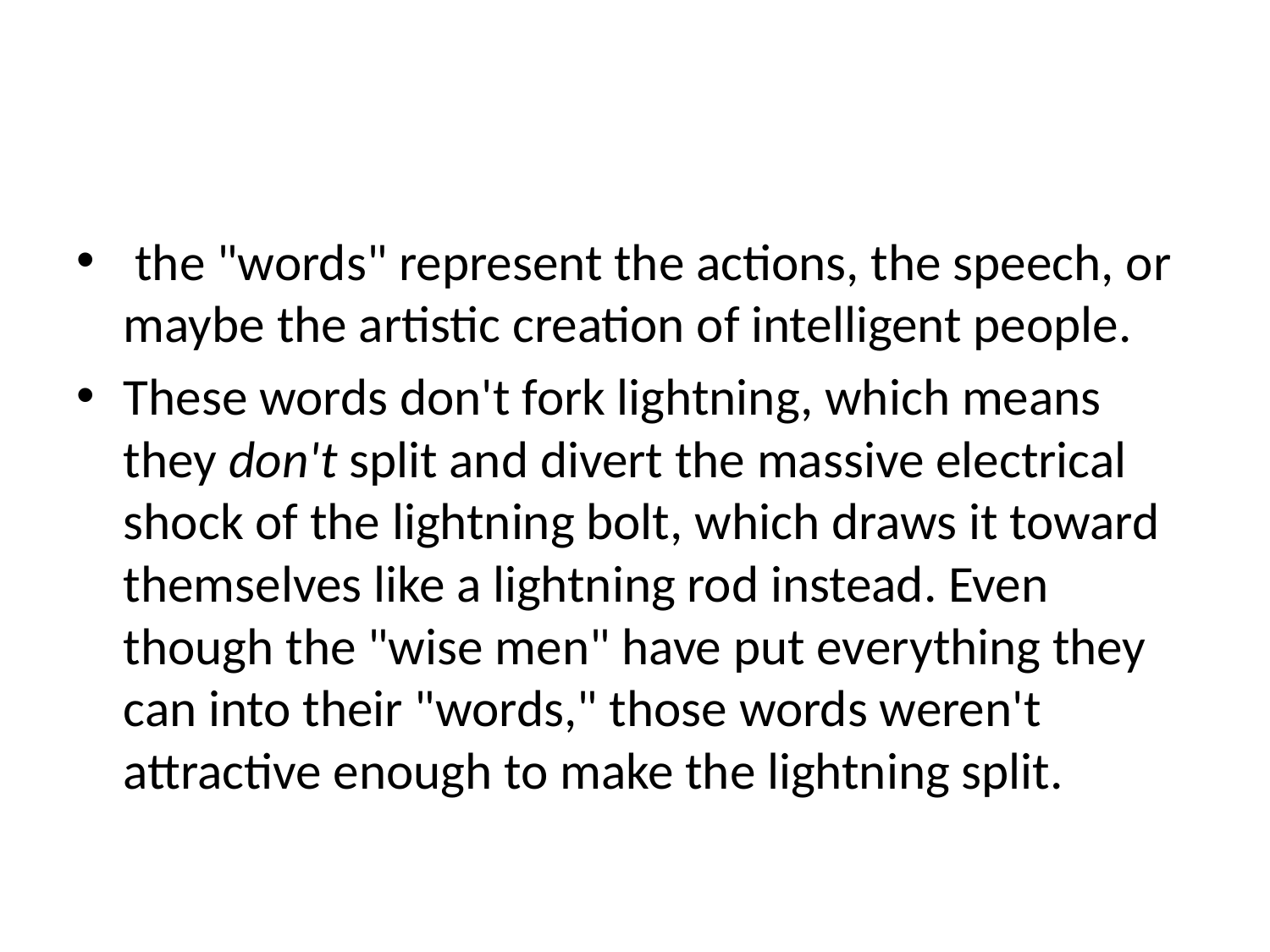

#
 the "words" represent the actions, the speech, or maybe the artistic creation of intelligent people.
These words don't fork lightning, which means they don't split and divert the massive electrical shock of the lightning bolt, which draws it toward themselves like a lightning rod instead. Even though the "wise men" have put everything they can into their "words," those words weren't attractive enough to make the lightning split.